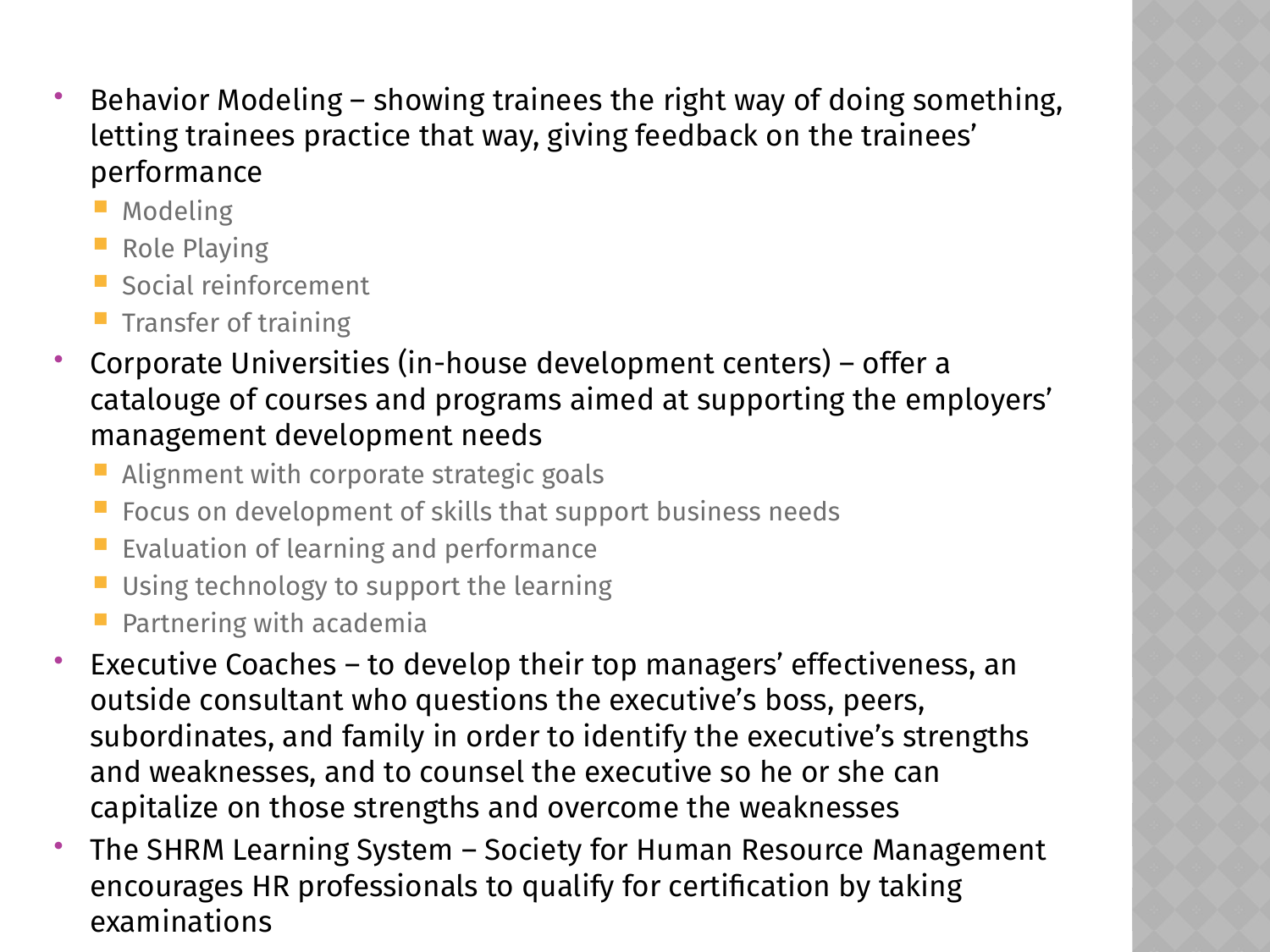

Behavior Modeling – showing trainees the right way of doing something, letting trainees practice that way, giving feedback on the trainees’ performance
Modeling
Role Playing
Social reinforcement
Transfer of training
Corporate Universities (in-house development centers) – offer a catalouge of courses and programs aimed at supporting the employers’ management development needs
Alignment with corporate strategic goals
Focus on development of skills that support business needs
Evaluation of learning and performance
Using technology to support the learning
Partnering with academia
Executive Coaches – to develop their top managers’ effectiveness, an outside consultant who questions the executive’s boss, peers, subordinates, and family in order to identify the executive’s strengths and weaknesses, and to counsel the executive so he or she can capitalize on those strengths and overcome the weaknesses
The SHRM Learning System – Society for Human Resource Management encourages HR professionals to qualify for certification by taking examinations